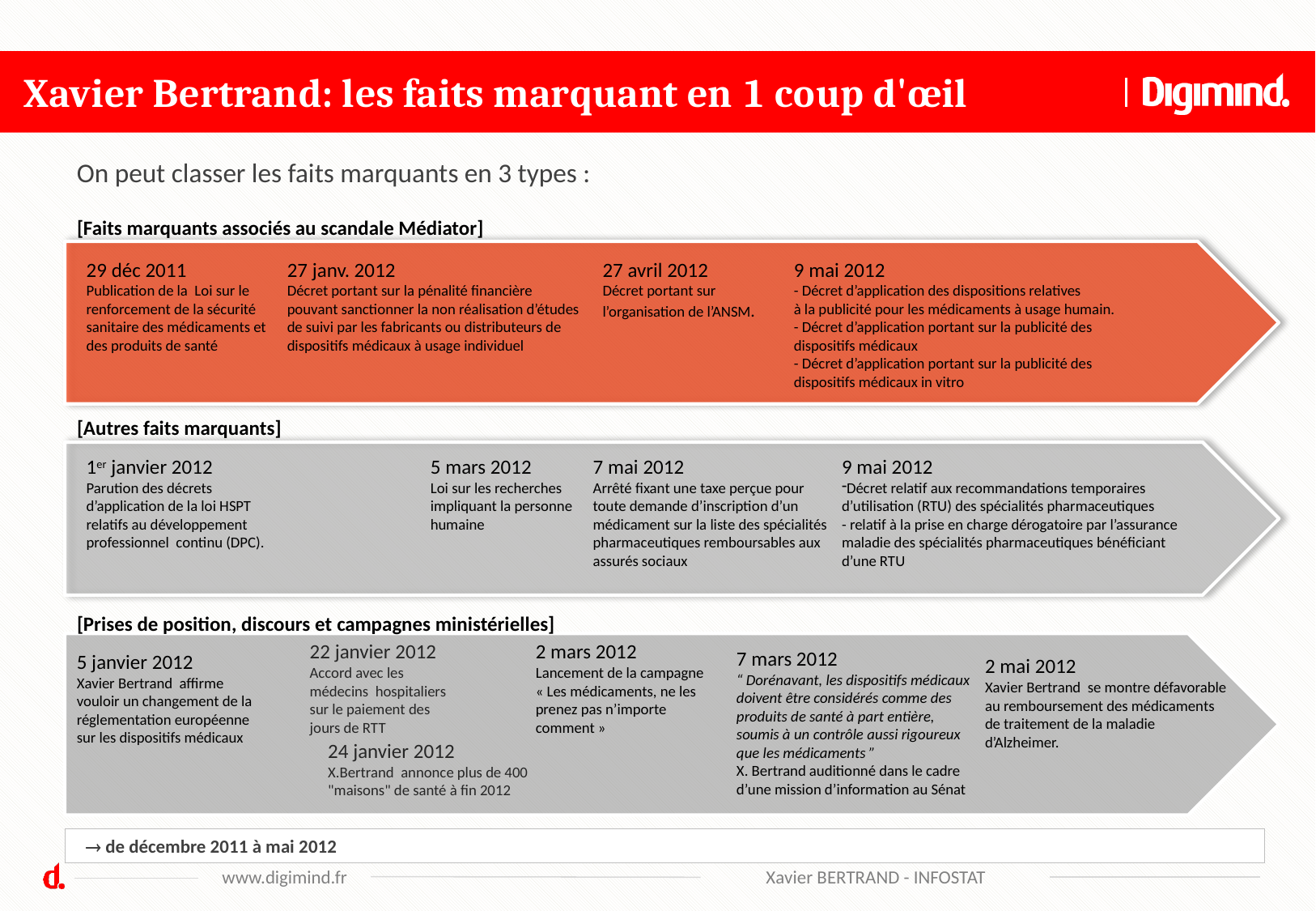

Xavier Bertrand: les faits marquant en 1 coup d'œil
On peut classer les faits marquants en 3 types :
[Faits marquants associés au scandale Médiator]

29 déc 2011
Publication de la  Loi sur le renforcement de la sécurité sanitaire des médicaments et des produits de santé
27 janv. 2012
Décret portant sur la pénalité financière pouvant sanctionner la non réalisation d’études de suivi par les fabricants ou distributeurs de dispositifs médicaux à usage individuel
27 avril 2012
Décret portant sur l’organisation de l’ANSM.
9 mai 2012
- Décret d’application des dispositions relatives
à la publicité pour les médicaments à usage humain.
- Décret d’application portant sur la publicité des dispositifs médicaux
- Décret d’application portant sur la publicité des dispositifs médicaux in vitro
[Autres faits marquants]

1er janvier 2012
Parution des décrets d’application de la loi HSPT relatifs au développement professionnel  continu (DPC).
5 mars 2012
Loi sur les recherches impliquant la personne humaine
7 mai 2012
Arrêté fixant une taxe perçue pour toute demande d’inscription d’un médicament sur la liste des spécialités pharmaceutiques remboursables aux assurés sociaux
9 mai 2012
Décret relatif aux recommandations temporaires d’utilisation (RTU) des spécialités pharmaceutiques
- relatif à la prise en charge dérogatoire par l’assurance maladie des spécialités pharmaceutiques bénéficiant d’une RTU

[Prises de position, discours et campagnes ministérielles]
22 janvier 2012 Accord avec les médecins  hospitaliers  sur le paiement des  jours de RTT
2 mars 2012
Lancement de la campagne « Les médicaments, ne les prenez pas n’importe comment »

7 mars 2012
“ Dorénavant, les dispositifs médicaux doivent être considérés comme des produits de santé à part entière, soumis à un contrôle aussi rigoureux que les médicaments ”
X. Bertrand auditionné dans le cadre d’une mission d’information au Sénat
5 janvier 2012
Xavier Bertrand  affirme vouloir un changement de la réglementation européenne sur les dispositifs médicaux
2 mai 2012
Xavier Bertrand  se montre défavorable au remboursement des médicaments de traitement de la maladie d’Alzheimer.
24 janvier 2012
X.Bertrand  annonce plus de 400 "maisons" de santé à fin 2012
 → de décembre 2011 à mai 2012